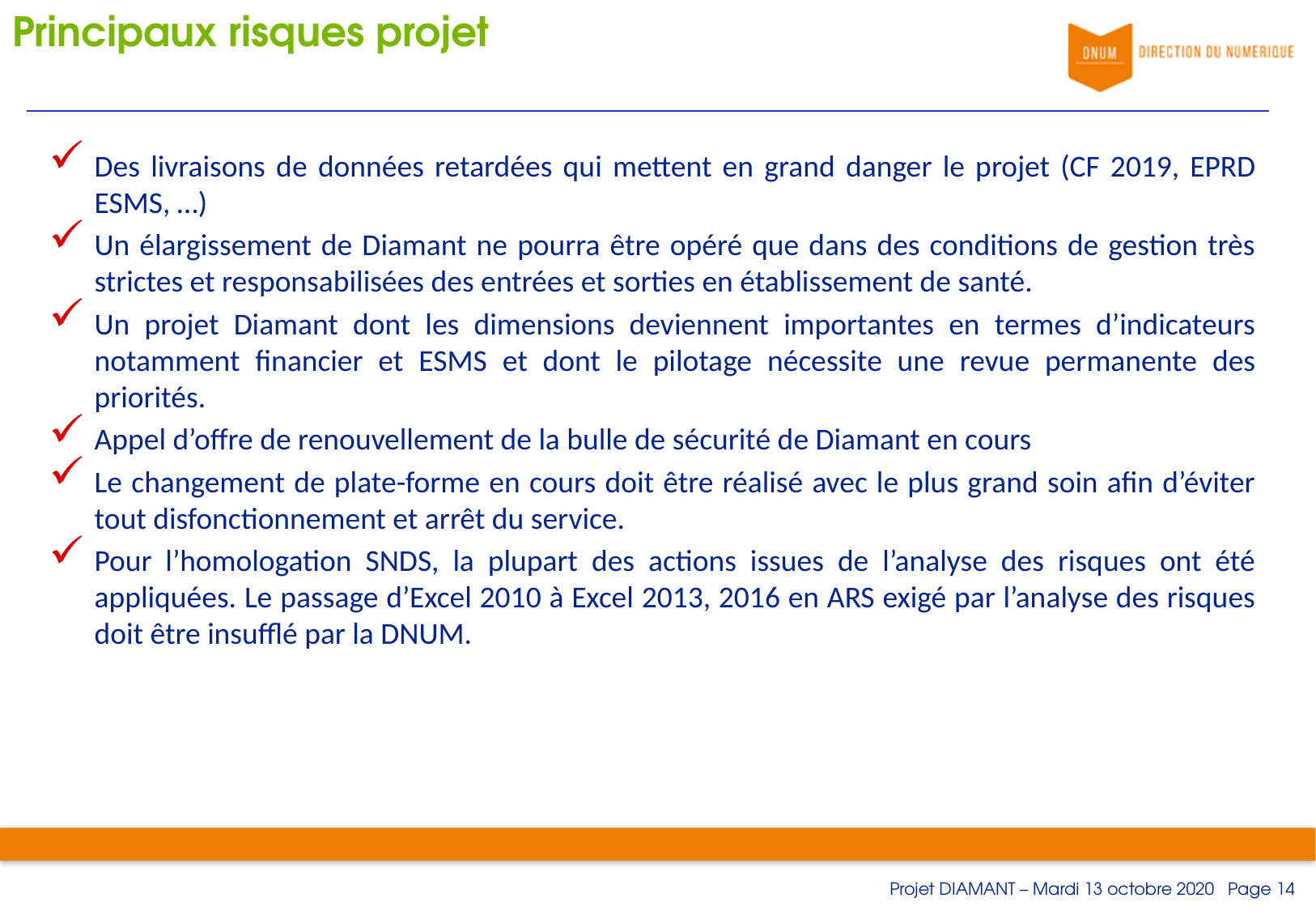

# Principaux risques projet
Des livraisons de données retardées qui mettent en grand danger le projet (CF 2019, EPRD ESMS, …)
Un élargissement de Diamant ne pourra être opéré que dans des conditions de gestion très strictes et responsabilisées des entrées et sorties en établissement de santé.
Un projet Diamant dont les dimensions deviennent importantes en termes d’indicateurs notamment financier et ESMS et dont le pilotage nécessite une revue permanente des priorités.
Appel d’offre de renouvellement de la bulle de sécurité de Diamant en cours
Le changement de plate-forme en cours doit être réalisé avec le plus grand soin afin d’éviter tout disfonctionnement et arrêt du service.
Pour l’homologation SNDS, la plupart des actions issues de l’analyse des risques ont été appliquées. Le passage d’Excel 2010 à Excel 2013, 2016 en ARS exigé par l’analyse des risques doit être insufflé par la DNUM.